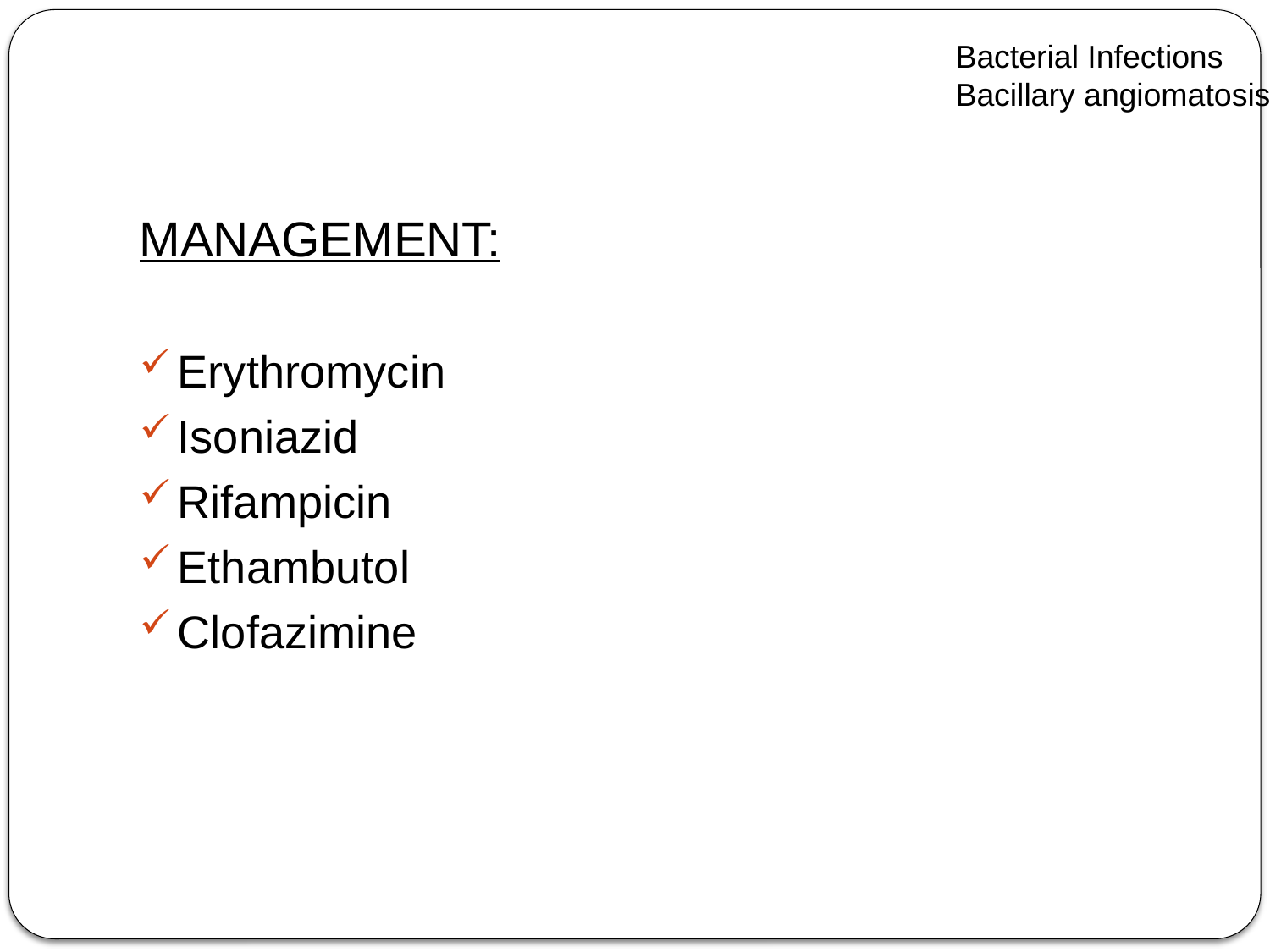

Bacterial Infections
Bacillary angiomatosis

MANAGEMENT:

Erythromycin
Isoniazid
Rifampicin
Ethambutol
Clofazimine